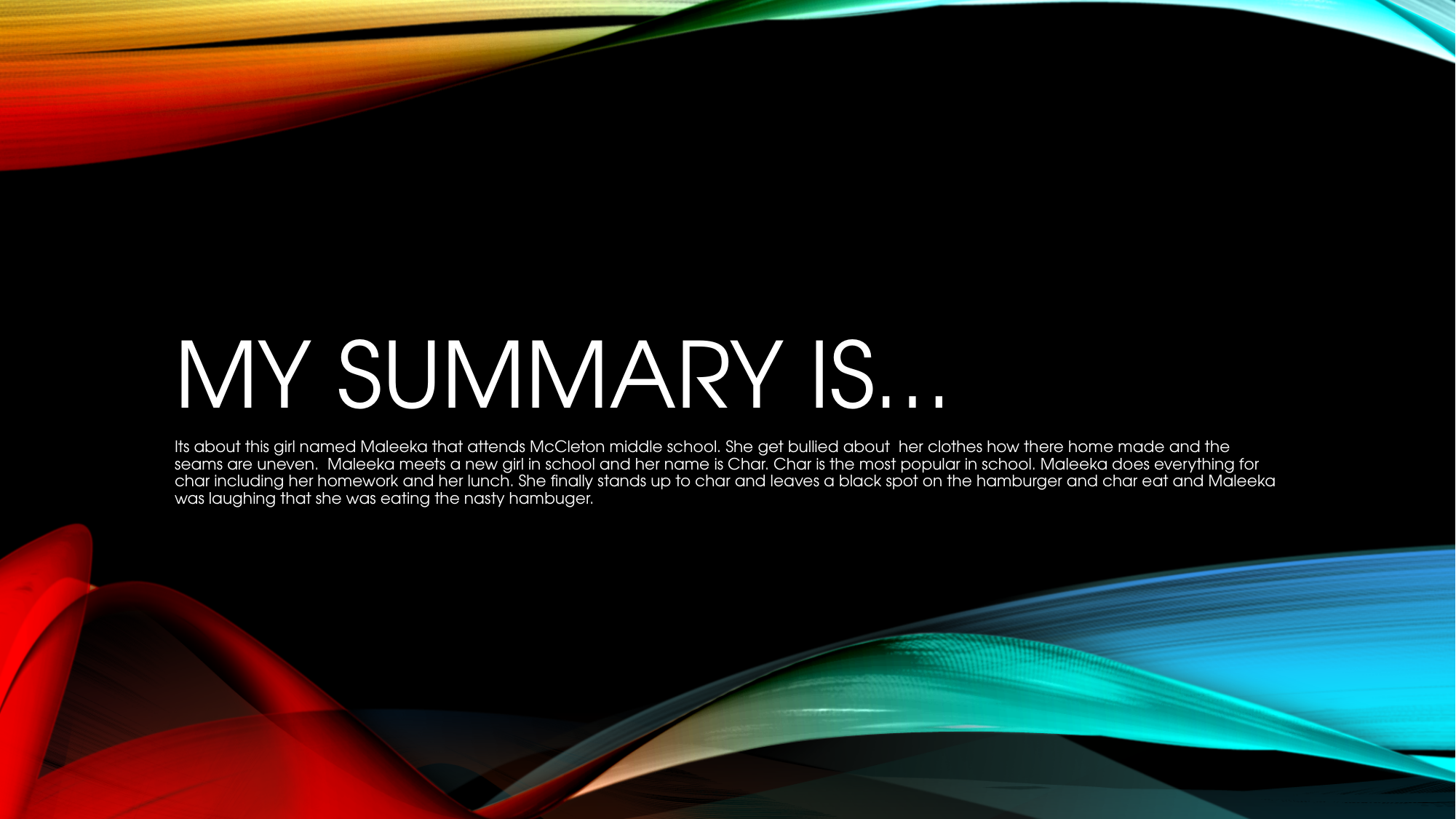

# My summary is…
Its about this girl named Maleeka that attends McCleton middle school. She get bullied about  her clothes how there home made and the seams are uneven.  Maleeka meets a new girl in school and her name is Char. Char is the most popular in school. Maleeka does everything for char including her homework and her lunch. She finally stands up to char and leaves a black spot on the hamburger and char eat and Maleeka was laughing that she was eating the nasty hambuger.